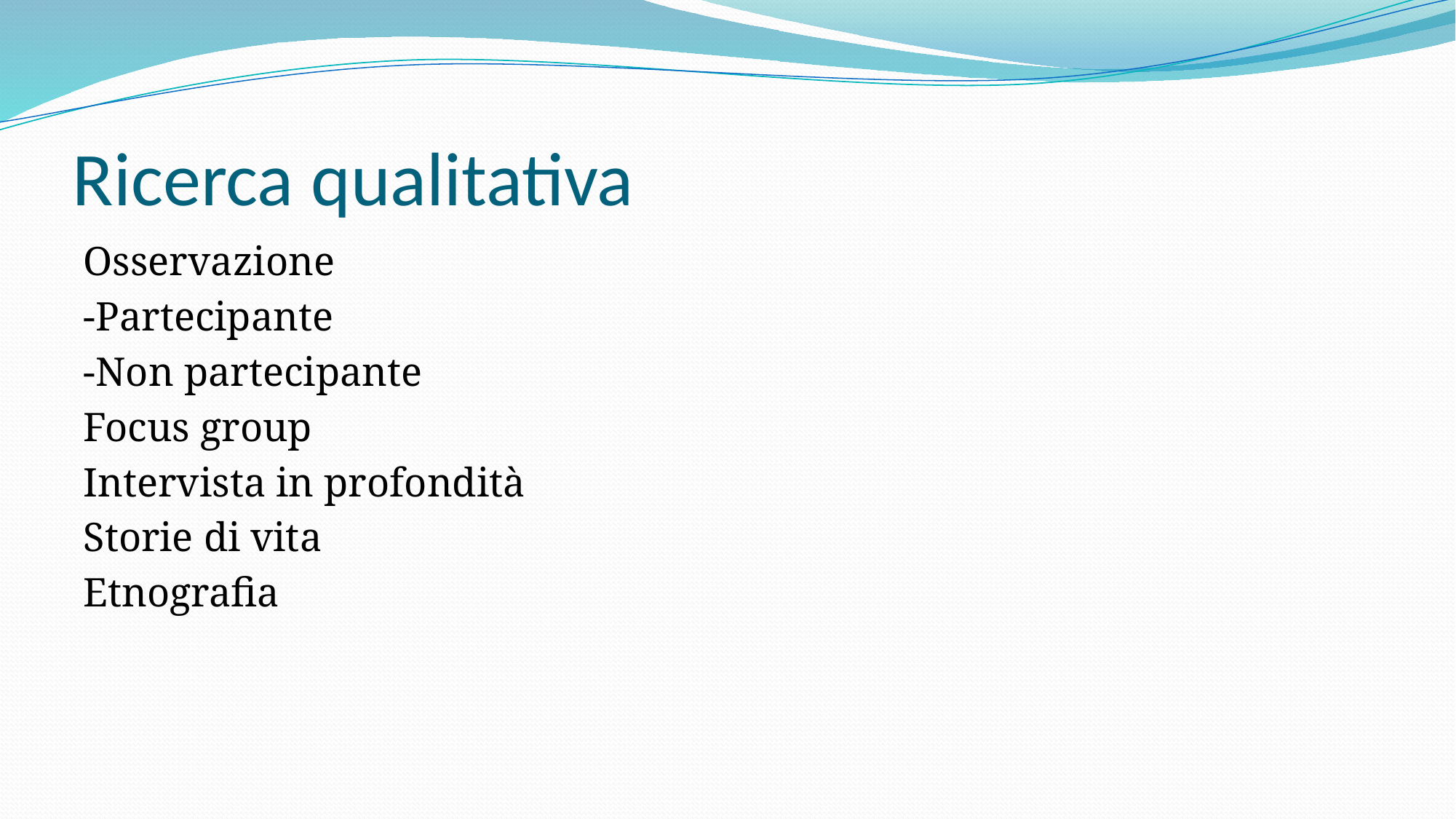

# Ricerca qualitativa
Osservazione
-Partecipante
-Non partecipante
Focus group
Intervista in profondità
Storie di vita
Etnografia